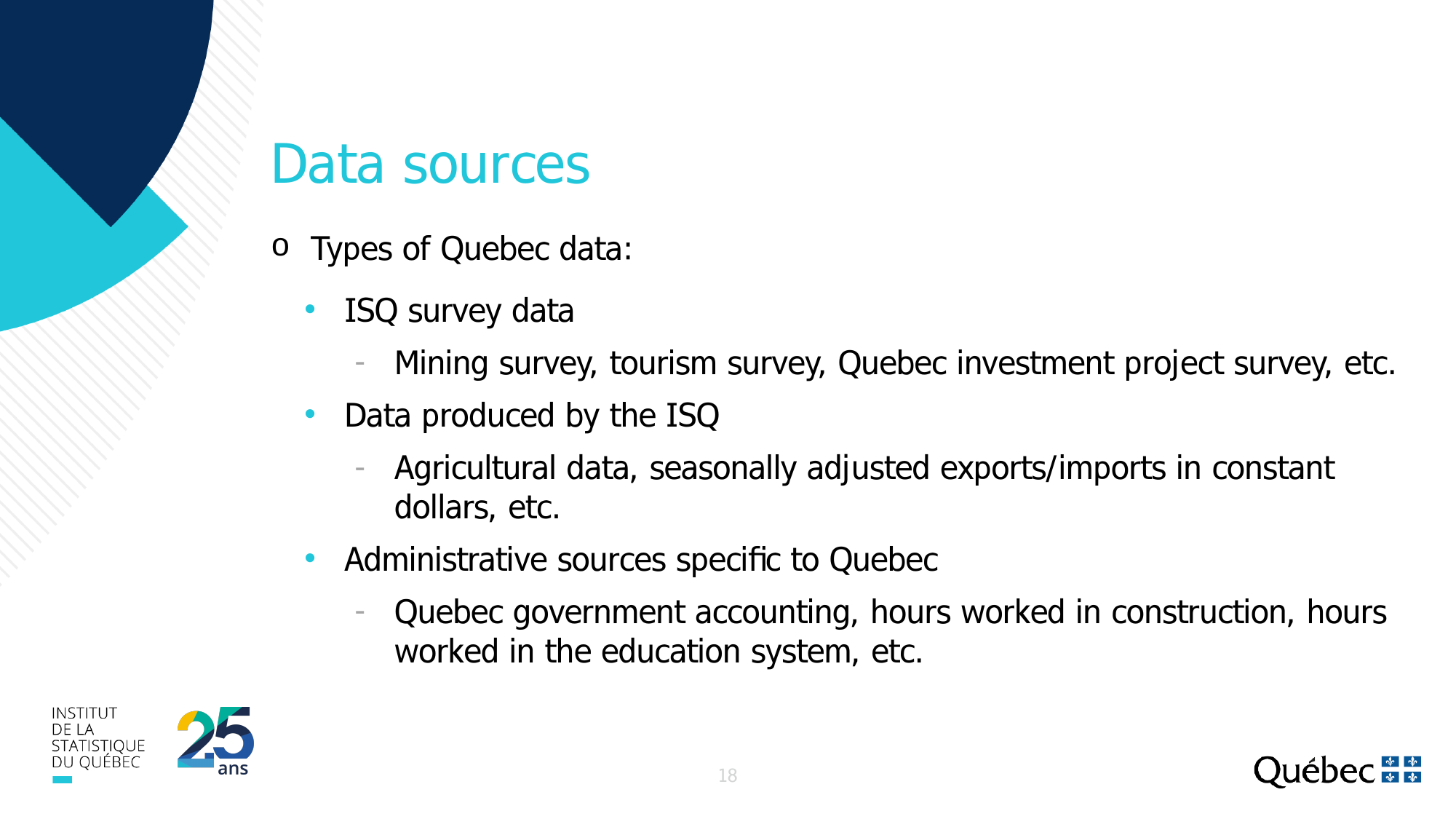

# Data sources
Types of Quebec data:
ISQ survey data
Mining survey, tourism survey, Quebec investment project survey, etc.
Data produced by the ISQ
Agricultural data, seasonally adjusted exports/imports in constant dollars, etc.
Administrative sources specific to Quebec
Quebec government accounting, hours worked in construction, hours worked in the education system, etc.

18